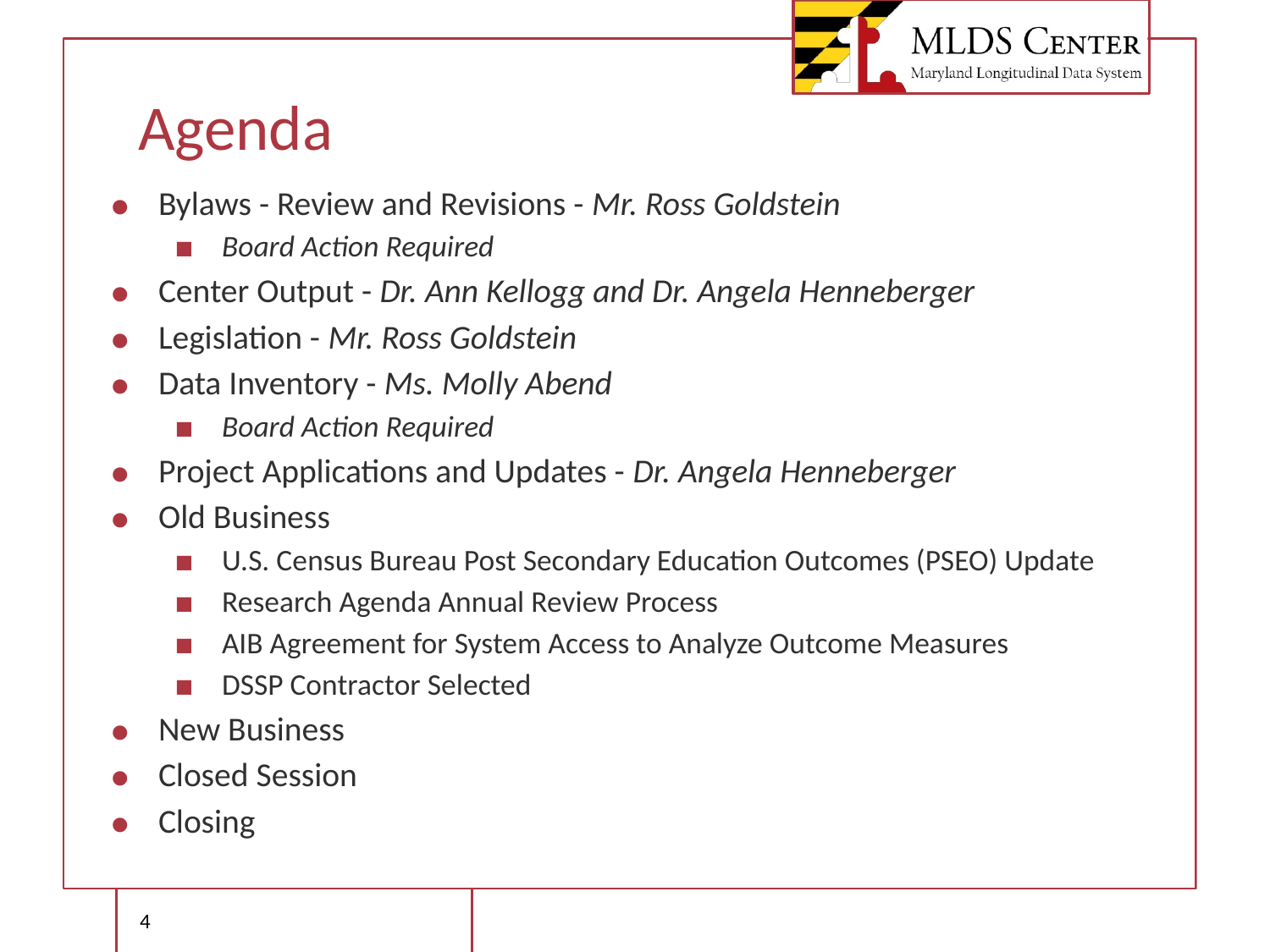

# Agenda
Bylaws - Review and Revisions - Mr. Ross Goldstein
Board Action Required
Center Output - Dr. Ann Kellogg and Dr. Angela Henneberger
Legislation - Mr. Ross Goldstein
Data Inventory - Ms. Molly Abend
Board Action Required
Project Applications and Updates - Dr. Angela Henneberger
Old Business
U.S. Census Bureau Post Secondary Education Outcomes (PSEO) Update
Research Agenda Annual Review Process
AIB Agreement for System Access to Analyze Outcome Measures
DSSP Contractor Selected
New Business
Closed Session
Closing
4